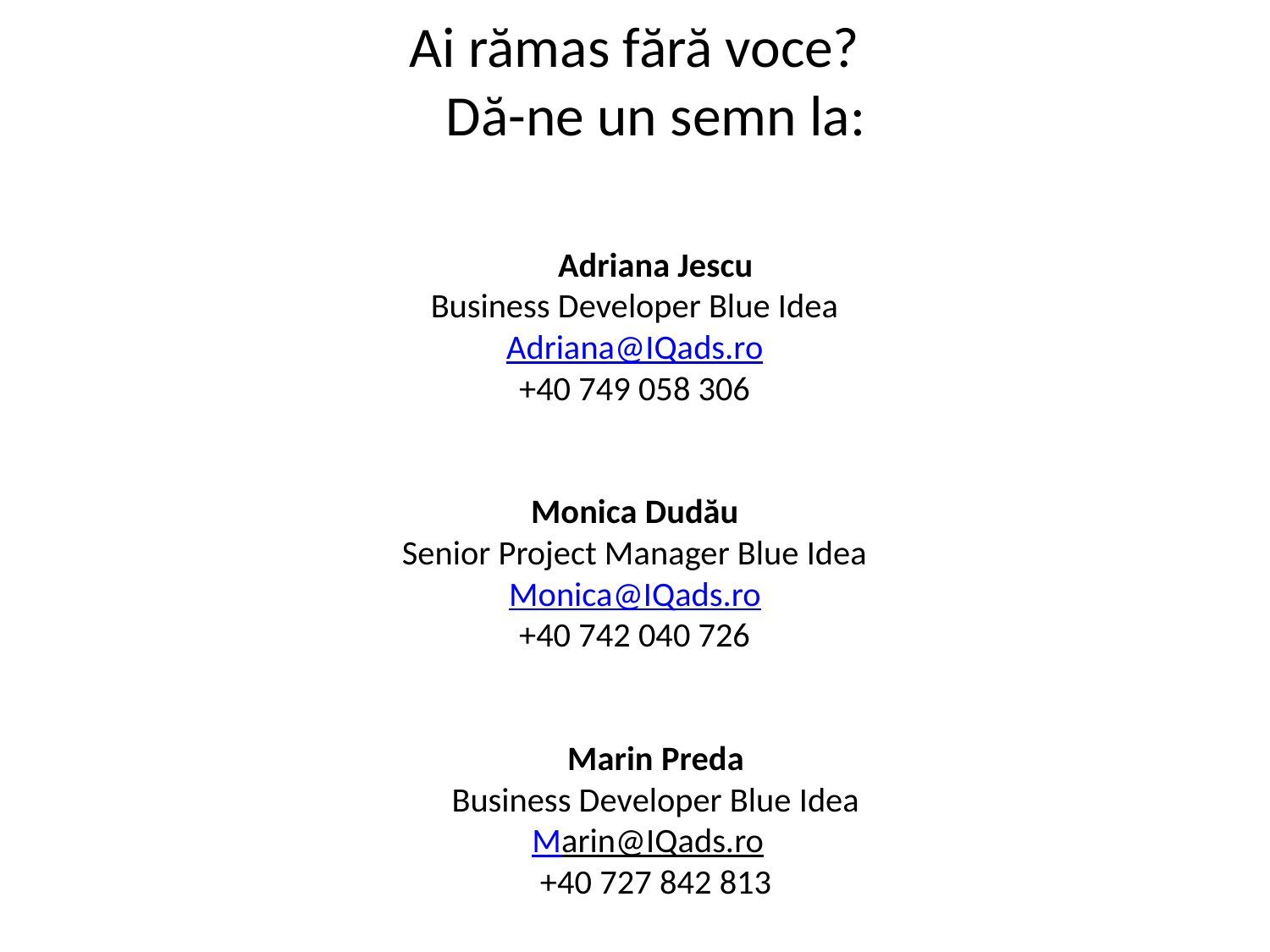

Ai rămas fără voce?
Dă-ne un semn la:
Adriana Jescu
Business Developer Blue Idea
Adriana@IQads.ro
+40 749 058 306

Monica Dudău
Senior Project Manager Blue Idea
Monica@IQads.ro
+40 742 040 726
Marin Preda
Business Developer Blue Idea
Marin@IQads.ro
+40 727 842 813